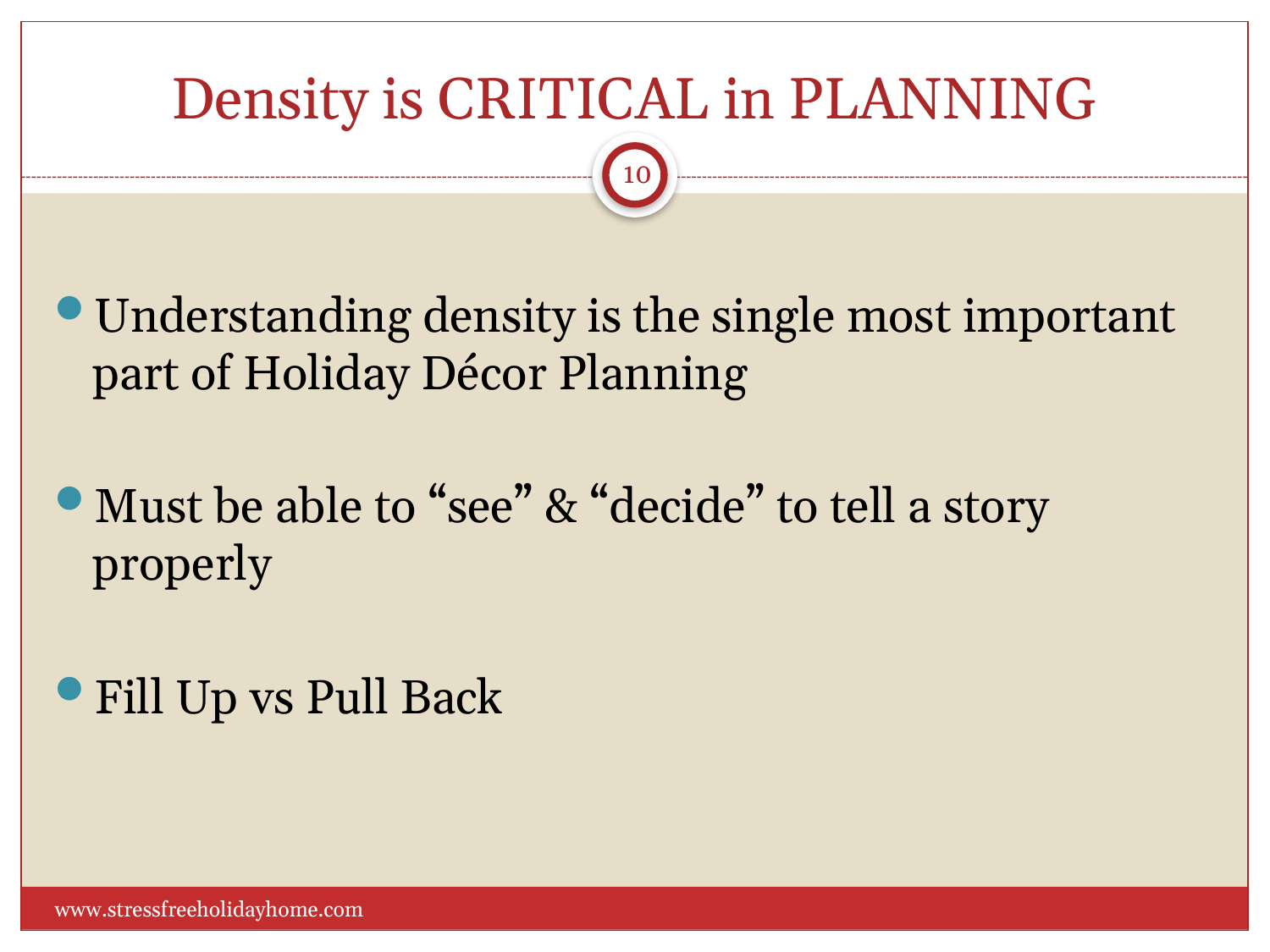

# Density is CRITICAL in PLANNING
10

Understanding density is the single most important part of Holiday Décor Planning

Must be able to “see” & “decide” to tell a story properly

Fill Up vs Pull Back
www.stressfreeholidayhome.com